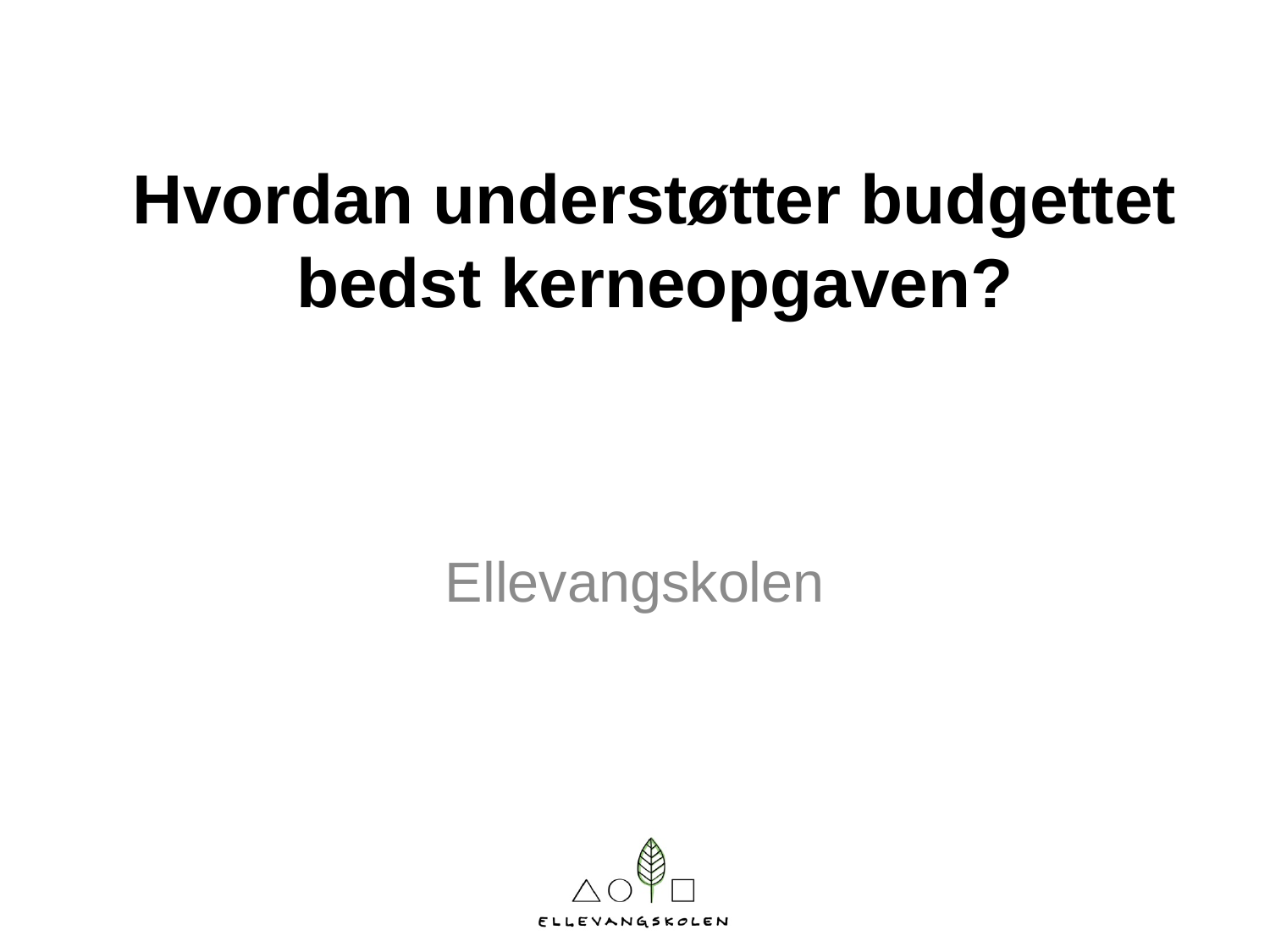

# Hvordan understøtter budgettet bedst kerneopgaven?
Ellevangskolen